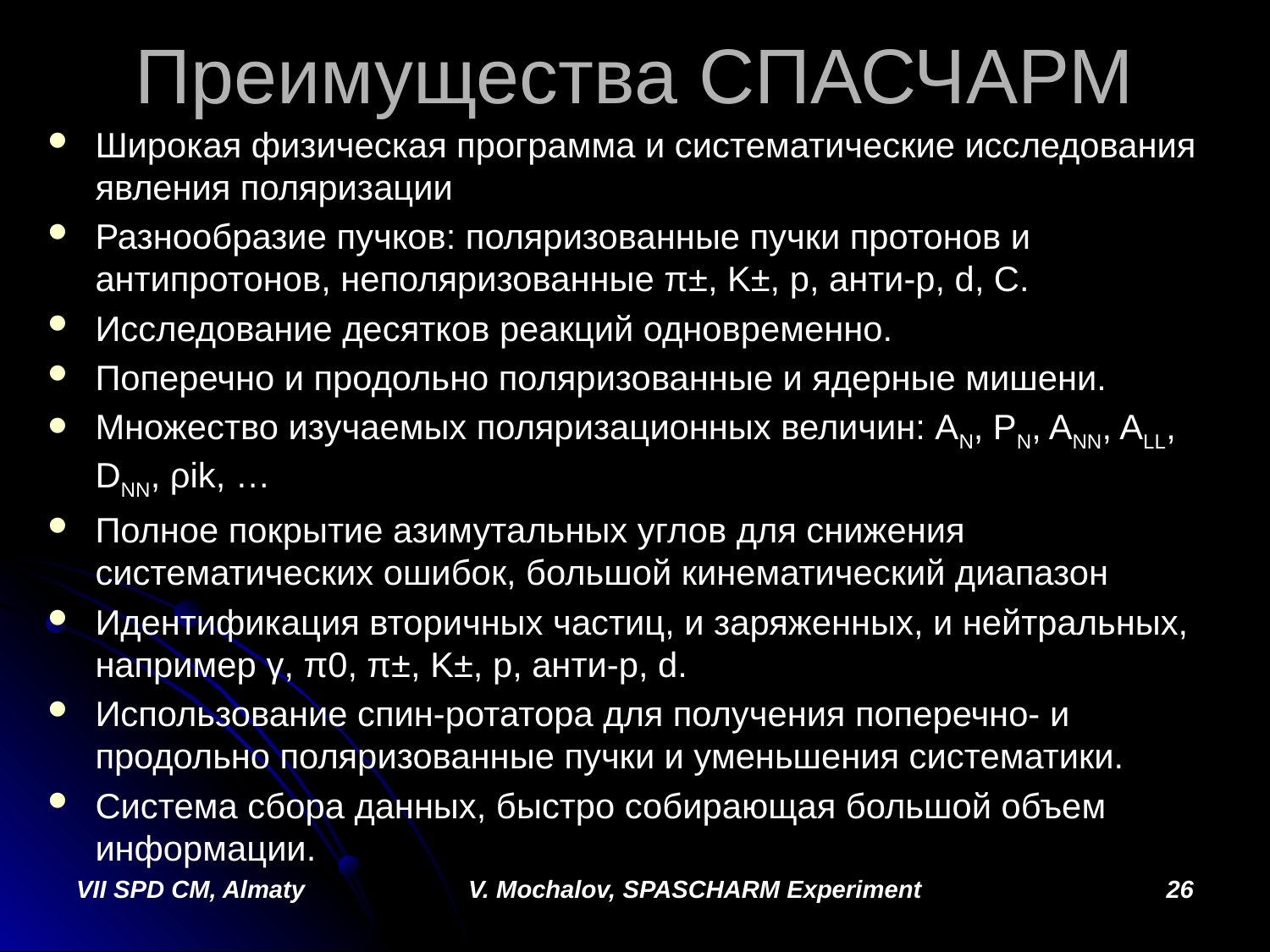

# Преимущества СПАСЧАРМ
Широкая физическая программа и систематические исследования явления поляризации
Разнообразие пучков: поляризованные пучки протонов и антипротонов, неполяризованные π±, K±, p, анти-p, d, C.
Исследование десятков реакций одновременно.
Поперечно и продольно поляризованные и ядерные мишени.
Множество изучаемых поляризационных величин: AN, PN, ANN, ALL, DNN, ρik, …
Полное покрытие азимутальных углов для снижения систематических ошибок, большой кинематический диапазон
Идентификация вторичных частиц, и заряженных, и нейтральных, например γ, π0, π±, K±, p, анти-p, d.
Использование спин-ротатора для получения поперечно- и продольно поляризованные пучки и уменьшения систематики.
Система сбора данных, быстро собирающая большой объем информации.
VII SPD CM, Almaty
V. Mochalov, SPASCHARM Experiment
26